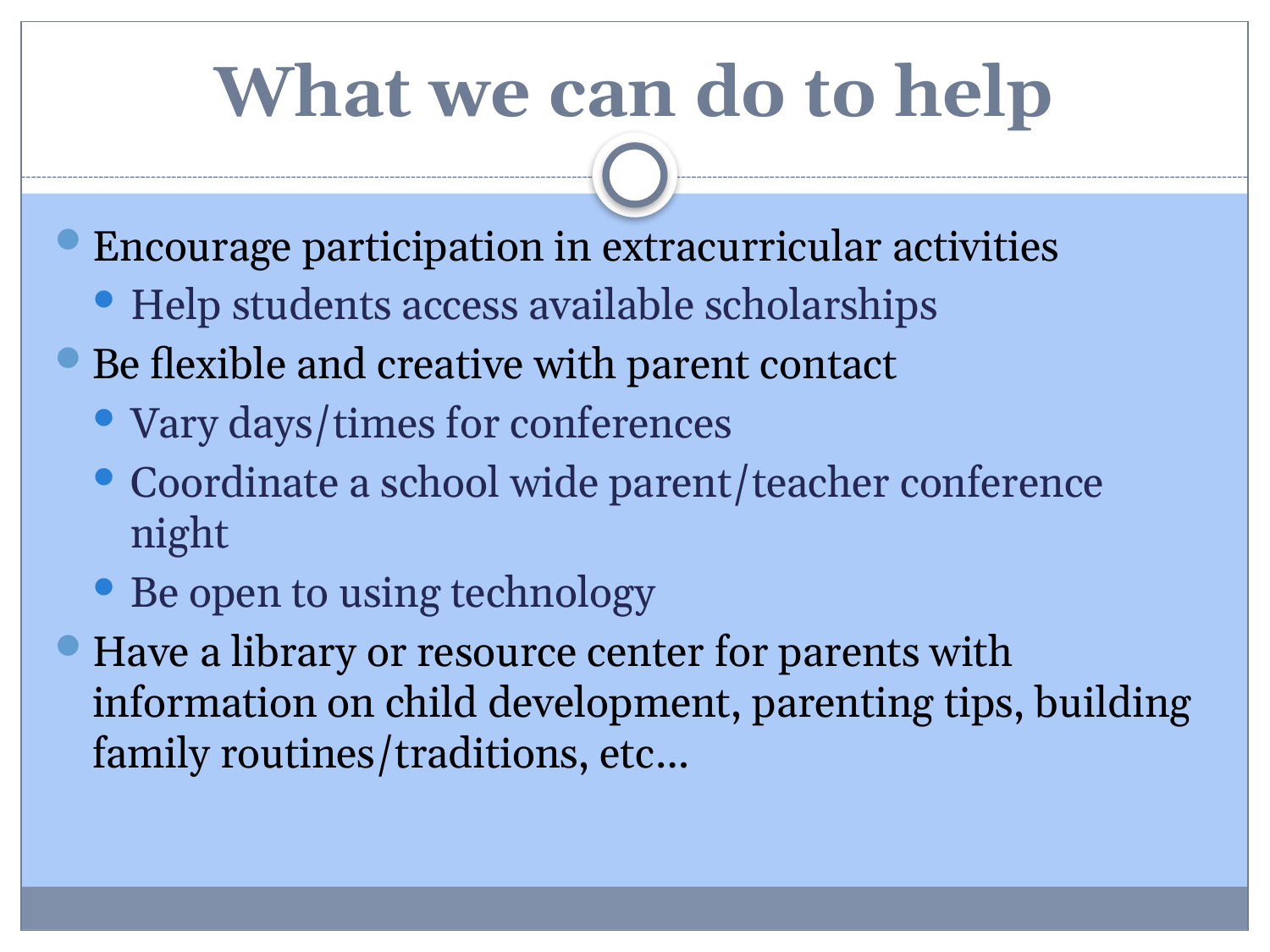

# What we can do to help
Encourage participation in extracurricular activities
Help students access available scholarships
Be flexible and creative with parent contact
Vary days/times for conferences
Coordinate a school wide parent/teacher conference night
Be open to using technology
Have a library or resource center for parents with information on child development, parenting tips, building family routines/traditions, etc…